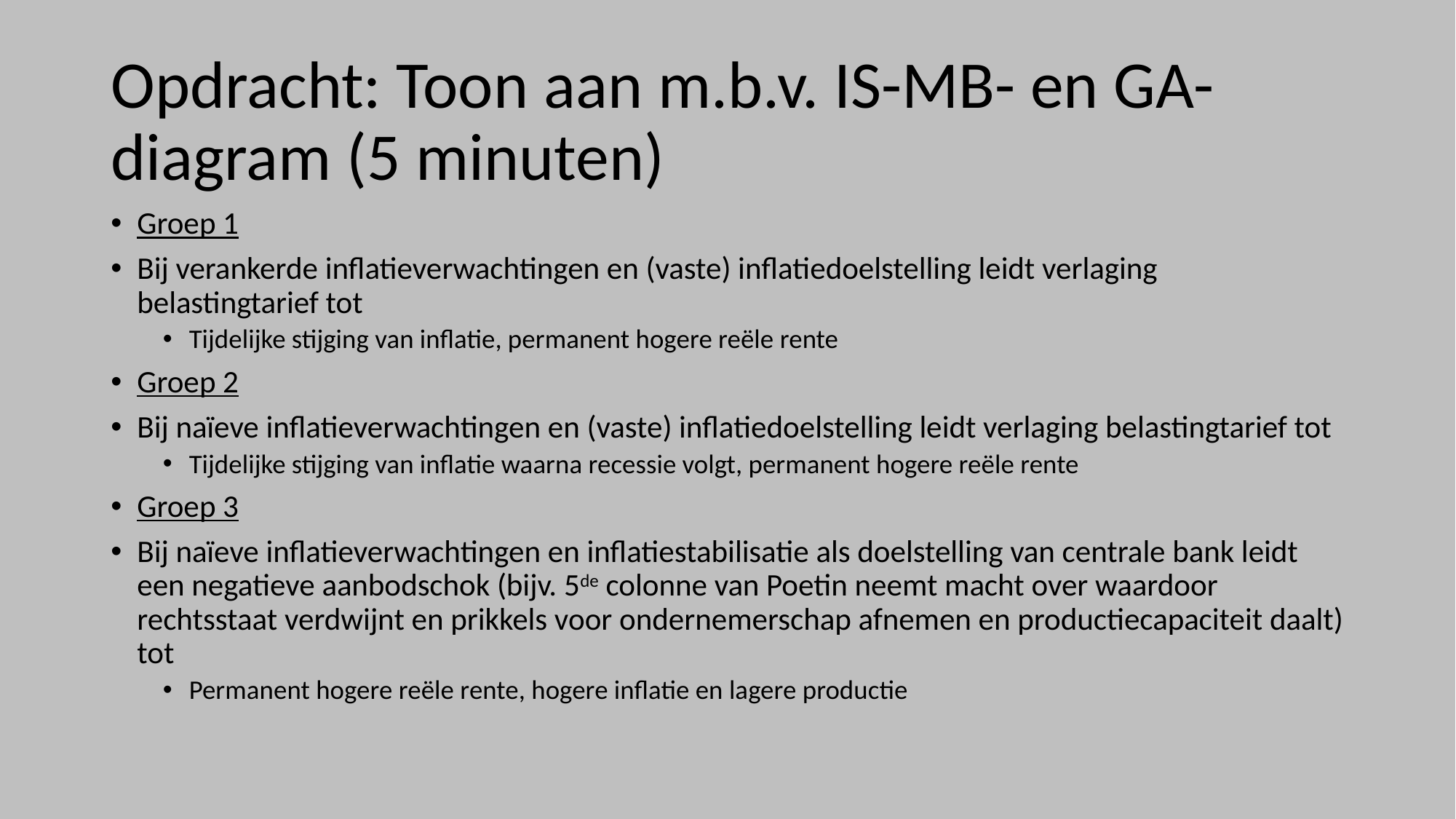

# Opdracht: Toon aan m.b.v. IS-MB- en GA- diagram (5 minuten)
Groep 1
Bij verankerde inflatieverwachtingen en (vaste) inflatiedoelstelling leidt verlaging belastingtarief tot
Tijdelijke stijging van inflatie, permanent hogere reële rente
Groep 2
Bij naïeve inflatieverwachtingen en (vaste) inflatiedoelstelling leidt verlaging belastingtarief tot
Tijdelijke stijging van inflatie waarna recessie volgt, permanent hogere reële rente
Groep 3
Bij naïeve inflatieverwachtingen en inflatiestabilisatie als doelstelling van centrale bank leidt een negatieve aanbodschok (bijv. 5de colonne van Poetin neemt macht over waardoor rechtsstaat verdwijnt en prikkels voor ondernemerschap afnemen en productiecapaciteit daalt) tot
Permanent hogere reële rente, hogere inflatie en lagere productie